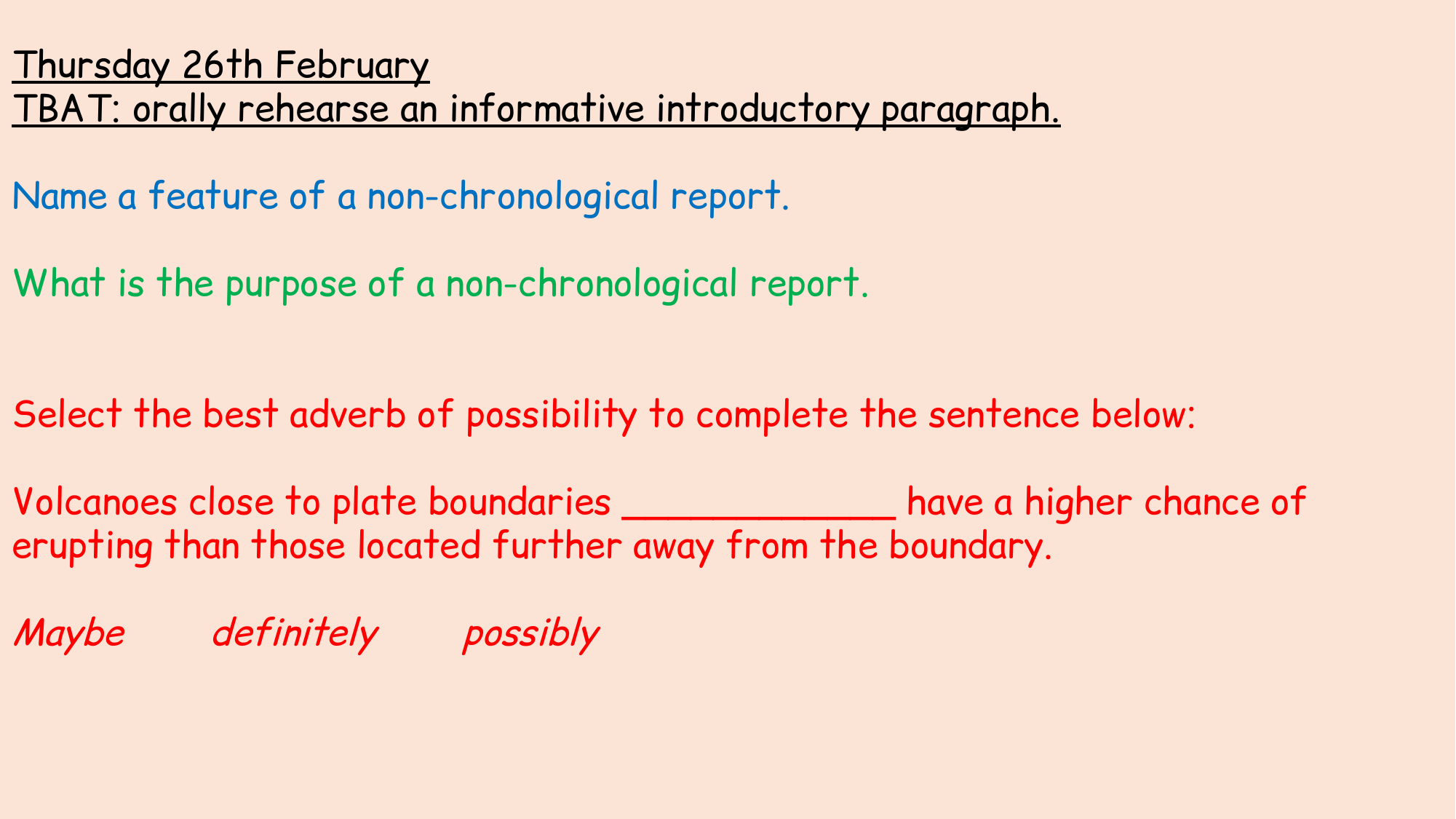

Thursday 26th February
TBAT: orally rehearse an informative introductory paragraph.

Name a feature of a non-chronological report.
What is the purpose of a non-chronological report.
Select the best adverb of possibility to complete the sentence below:
Volcanoes close to plate boundaries ____________ have a higher chance of erupting than those located further away from the boundary.
Maybe        definitely        possibly